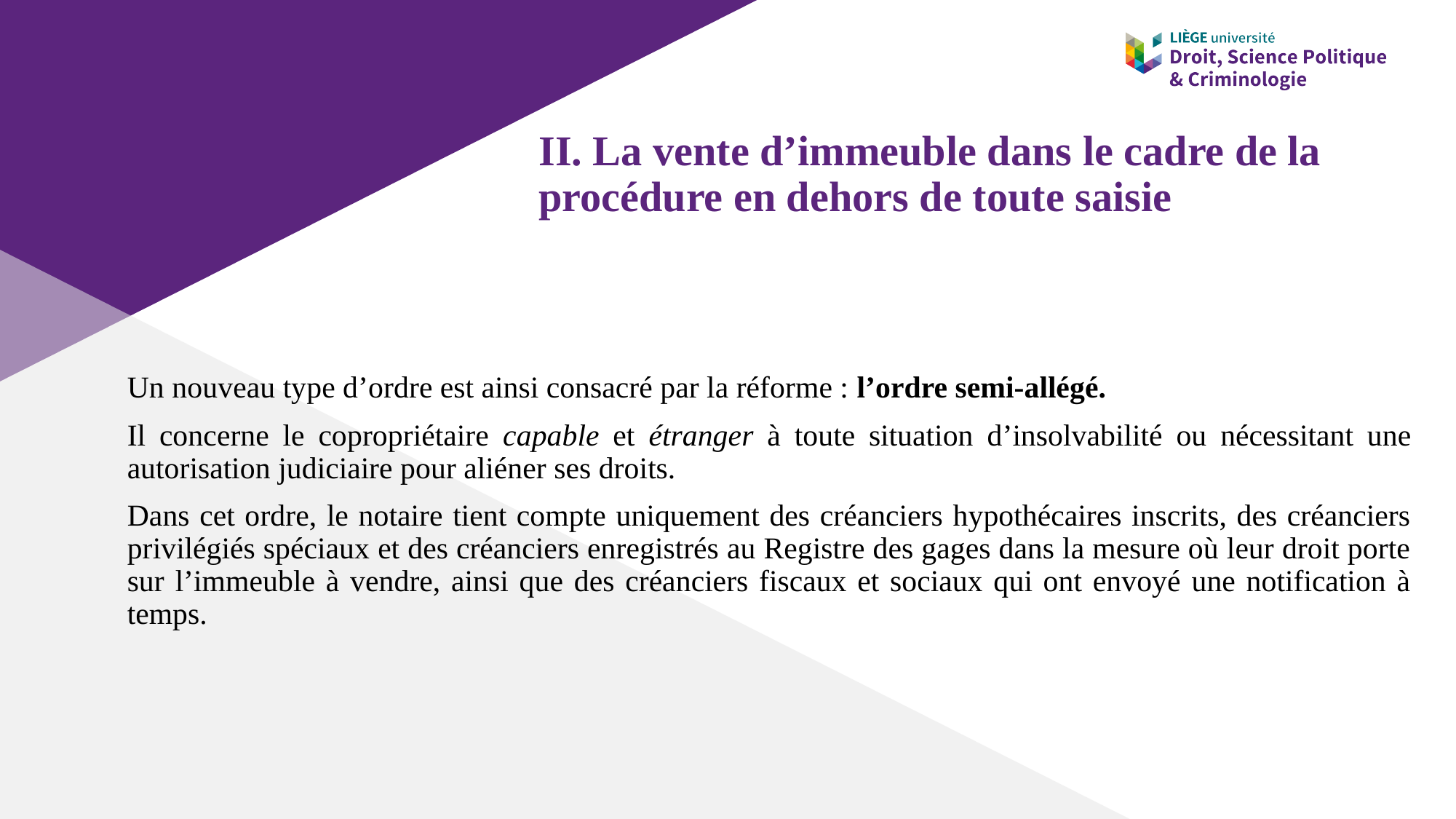

# II. La vente d’immeuble dans le cadre de la procédure en dehors de toute saisie

Un nouveau type d’ordre est ainsi consacré par la réforme : l’ordre semi-allégé.
Il concerne le copropriétaire capable et étranger à toute situation d’insolvabilité ou nécessitant une autorisation judiciaire pour aliéner ses droits.
Dans cet ordre, le notaire tient compte uniquement des créanciers hypothécaires inscrits, des créanciers privilégiés spéciaux et des créanciers enregistrés au Registre des gages dans la mesure où leur droit porte sur l’immeuble à vendre, ainsi que des créanciers fiscaux et sociaux qui ont envoyé une notification à temps.